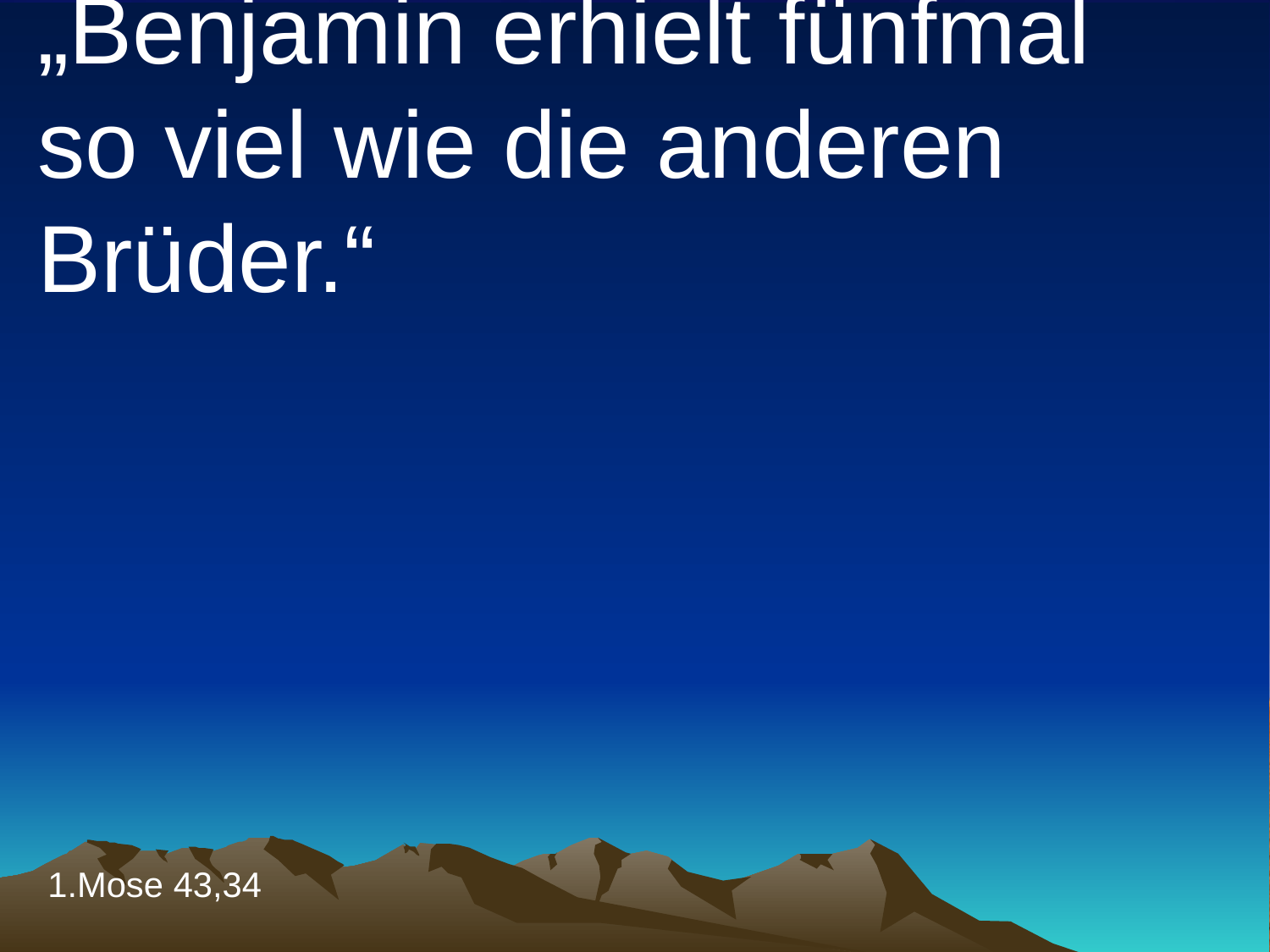

# „Benjamin erhielt fünfmal so viel wie die anderen Brüder.“
1.Mose 43,34